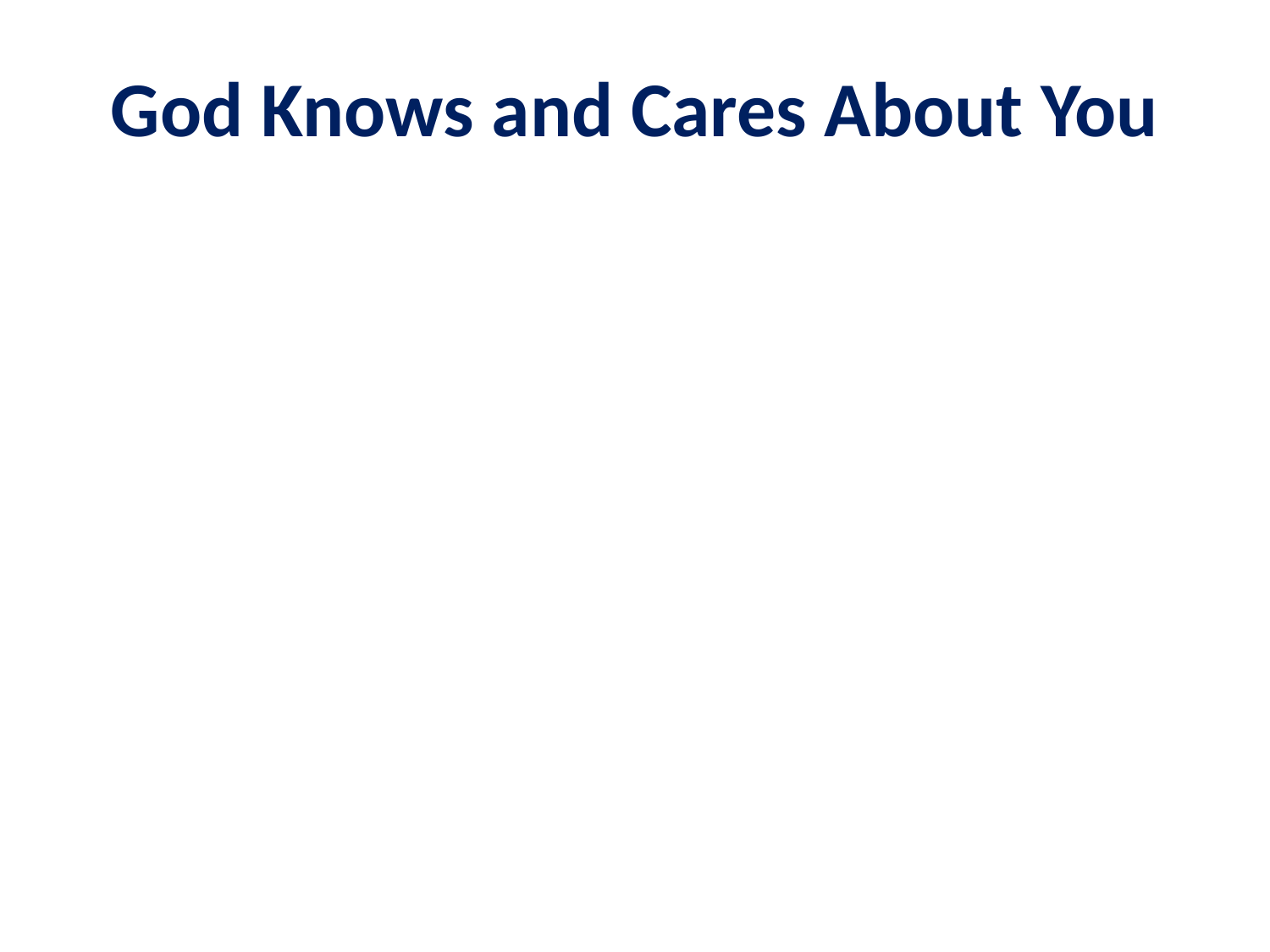

# God Knows and Cares About You